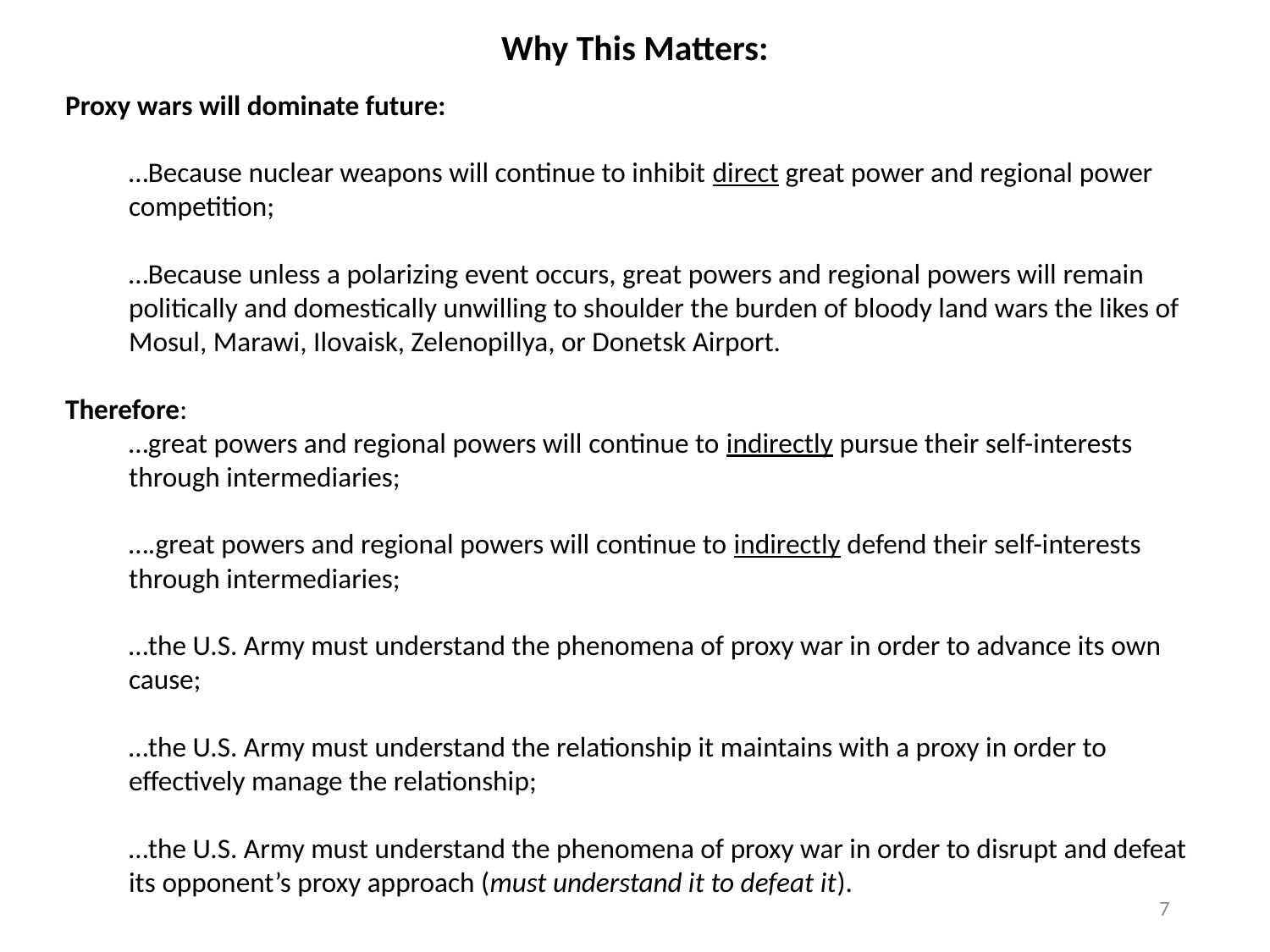

Why This Matters:
Proxy wars will dominate future:

	…Because nuclear weapons will continue to inhibit direct great power and regional power competition;

	…Because unless a polarizing event occurs, great powers and regional powers will remain politically and domestically unwilling to shoulder the burden of bloody land wars the likes of Mosul, Marawi, Ilovaisk, Zelenopillya, or Donetsk Airport.

Therefore:
	…great powers and regional powers will continue to indirectly pursue their self-interests through intermediaries;

	….great powers and regional powers will continue to indirectly defend their self-interests through intermediaries;

	…the U.S. Army must understand the phenomena of proxy war in order to advance its own cause;

	…the U.S. Army must understand the relationship it maintains with a proxy in order to effectively manage the relationship;

	…the U.S. Army must understand the phenomena of proxy war in order to disrupt and defeat its opponent’s proxy approach (must understand it to defeat it).

7